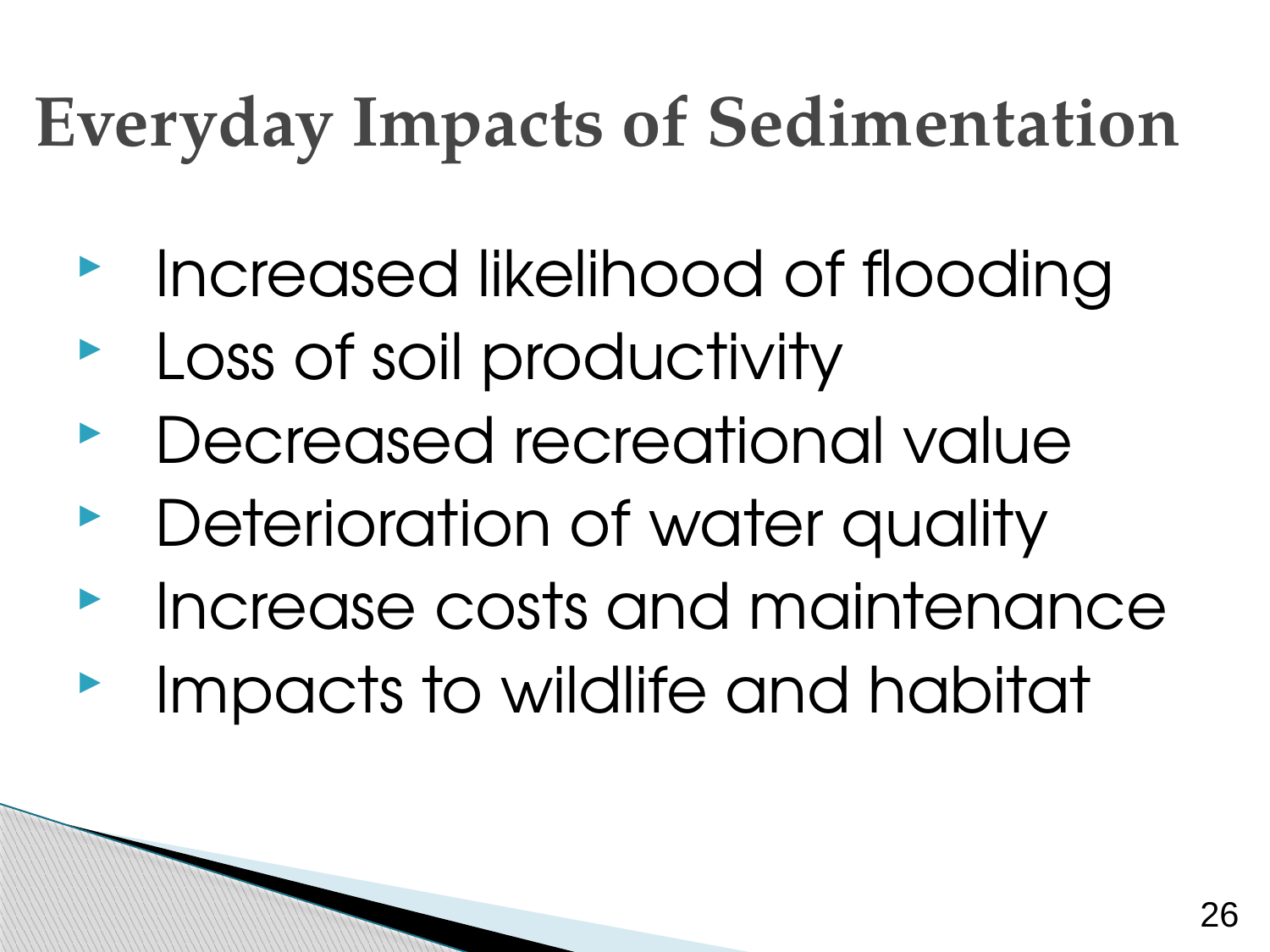

# Everyday Impacts of Sedimentation
Increased likelihood of flooding
Loss of soil productivity
Decreased recreational value
Deterioration of water quality
Increase costs and maintenance
Impacts to wildlife and habitat
26